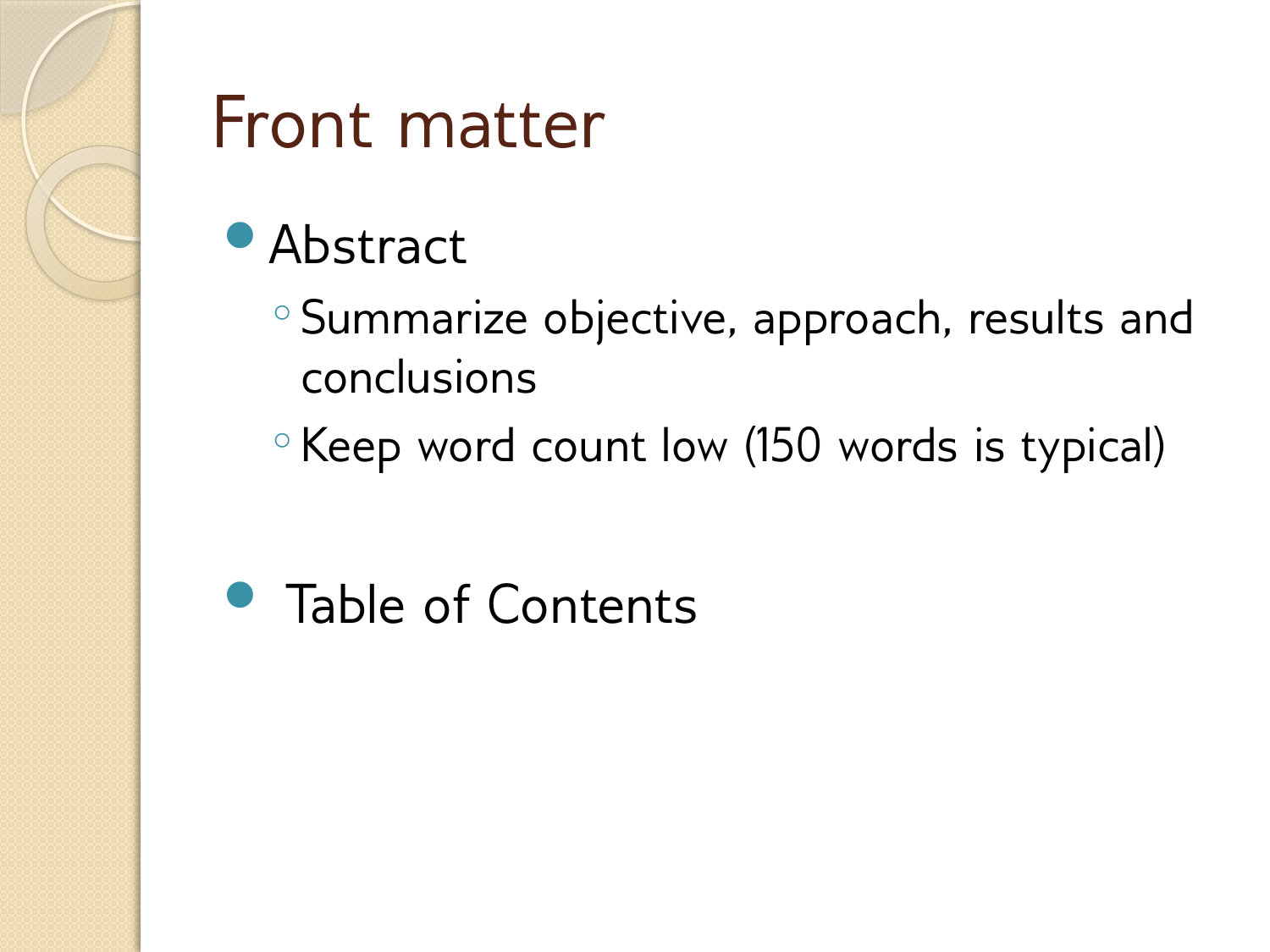

# Front matter
Abstract
Summarize objective, approach, results and conclusions
Keep word count low (150 words is typical)

 Table of Contents